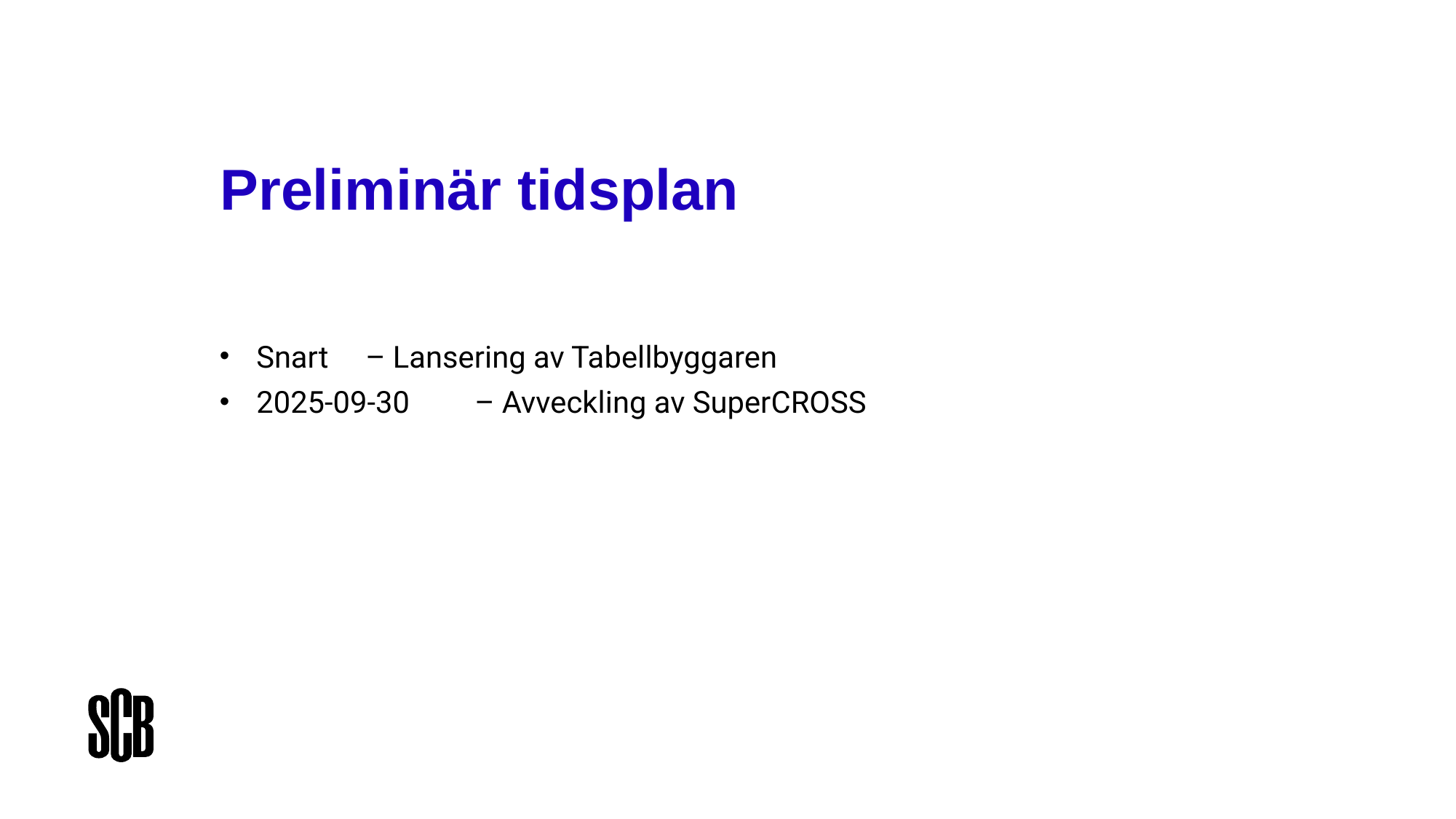

# Preliminär tidsplan
Snart 	– Lansering av Tabellbyggaren
2025-09-30	– Avveckling av SuperCROSS